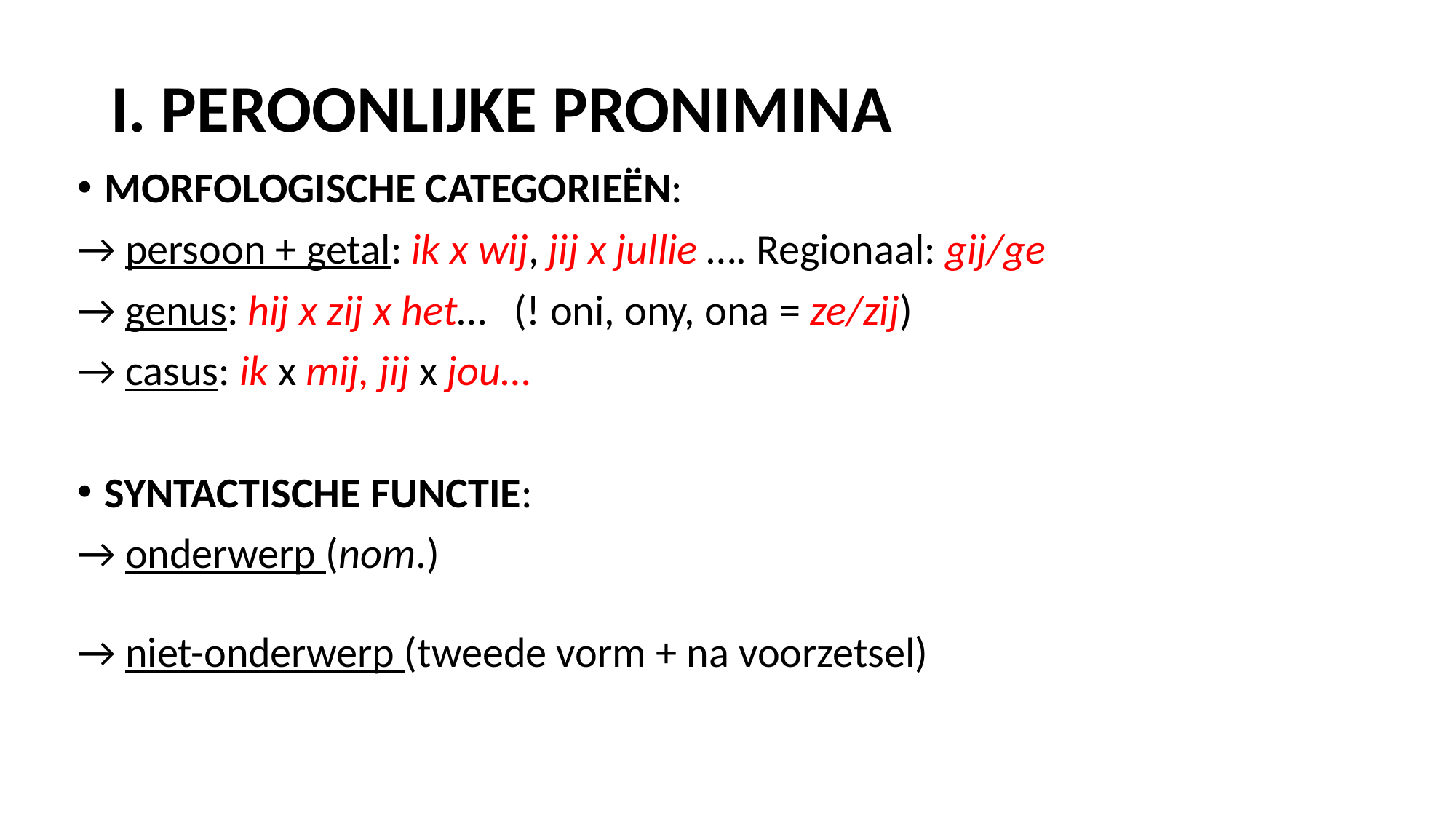

# I. PEROONLIJKE PRONIMINA
MORFOLOGISCHE CATEGORIEËN:
→ persoon + getal: ik x wij, jij x jullie …. Regionaal: gij/ge
→ genus: hij x zij x het… 	(! oni, ony, ona = ze/zij)
→ casus: ik x mij, jij x jou…

SYNTACTISCHE FUNCTIE:
→ onderwerp (nom.)

→ niet-onderwerp (tweede vorm + na voorzetsel)